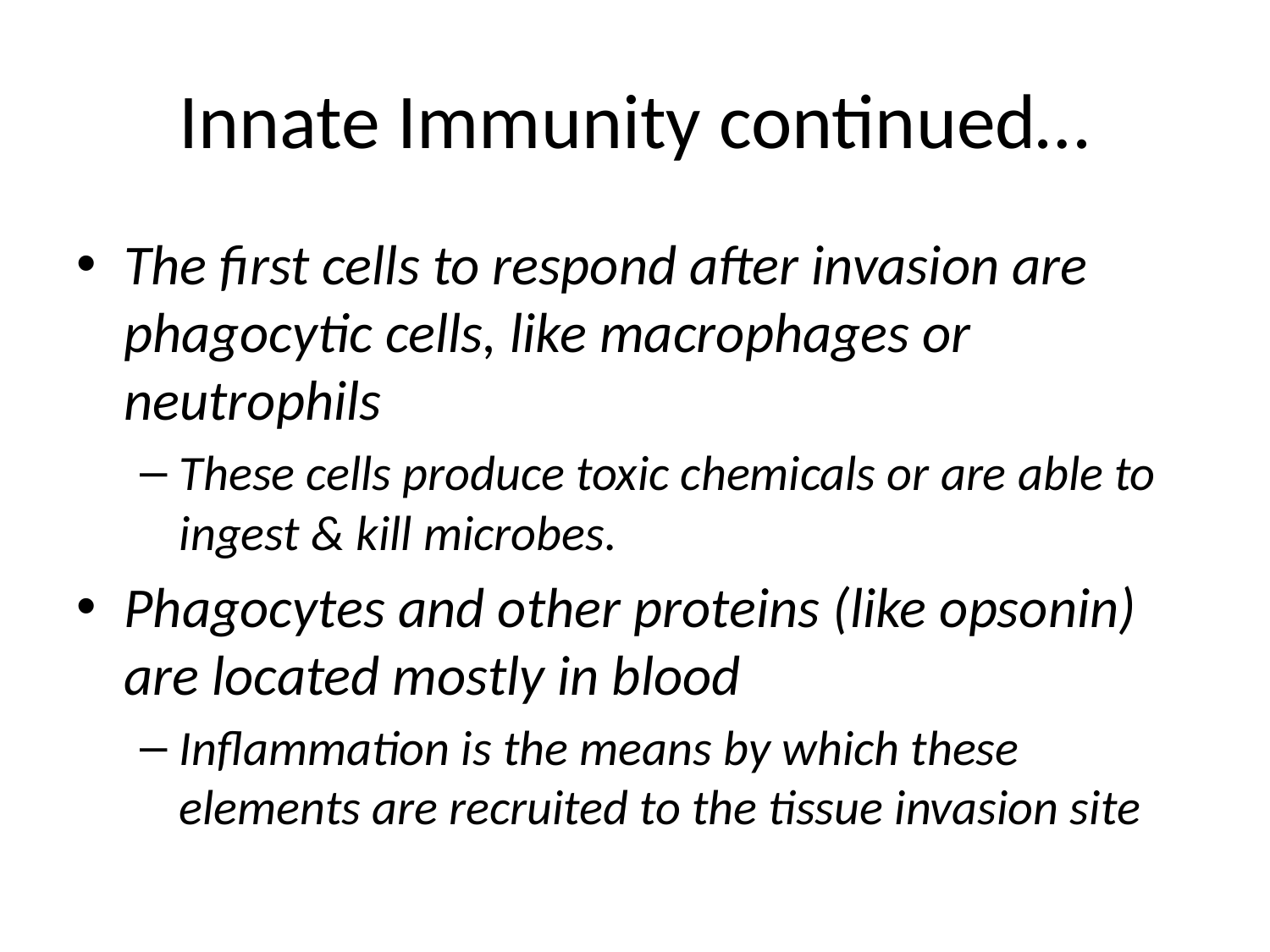

# Innate Immunity continued…
The first cells to respond after invasion are phagocytic cells, like macrophages or neutrophils
These cells produce toxic chemicals or are able to ingest & kill microbes.
Phagocytes and other proteins (like opsonin) are located mostly in blood
Inflammation is the means by which these elements are recruited to the tissue invasion site